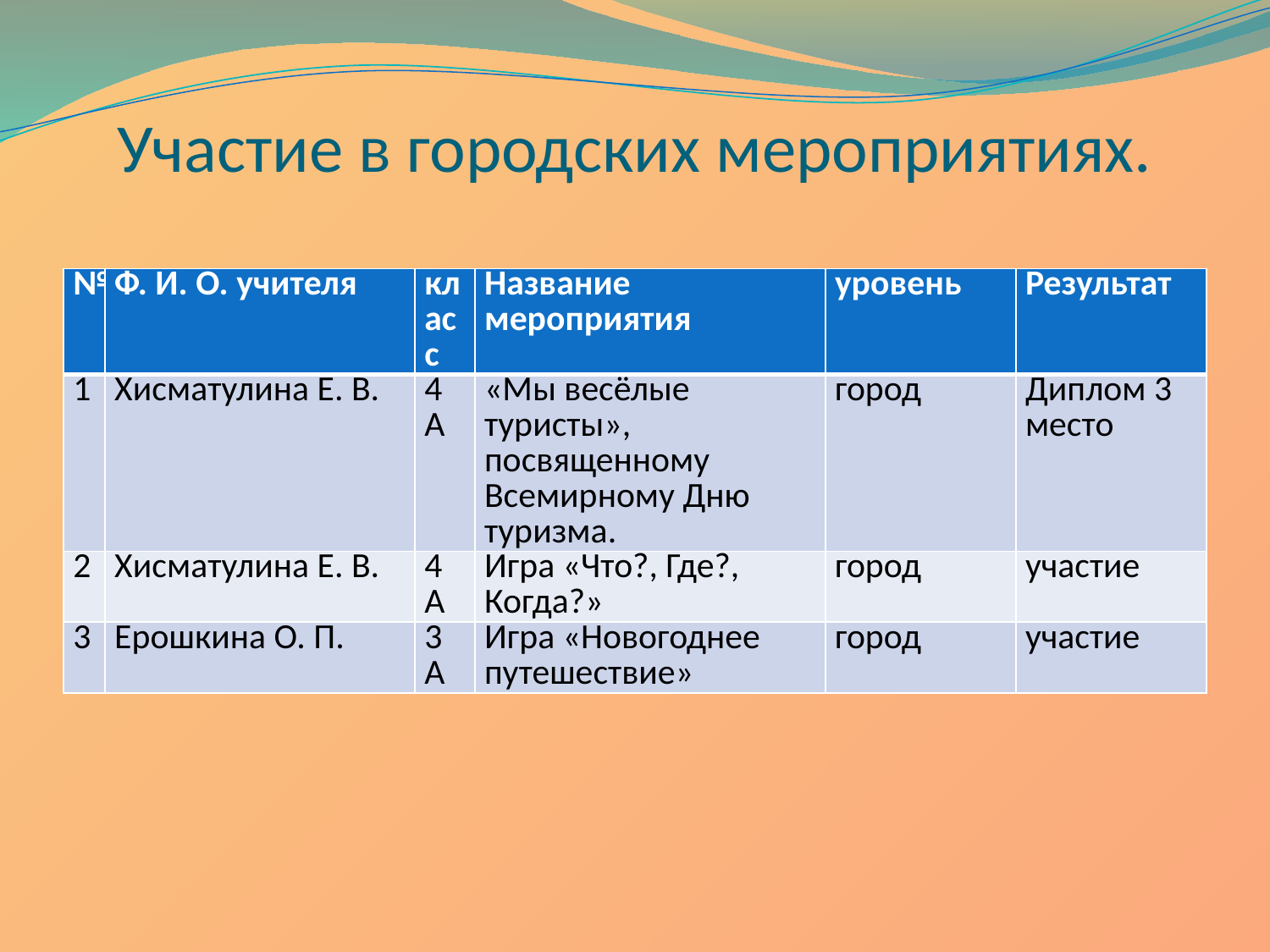

# Участие в городских мероприятиях.
| № | Ф. И. О. учителя | класс | Название мероприятия | уровень | Результат |
| --- | --- | --- | --- | --- | --- |
| 1 | Хисматулина Е. В. | 4 А | «Мы весёлые туристы», посвященному Всемирному Дню туризма. | город | Диплом 3 место |
| 2 | Хисматулина Е. В. | 4 А | Игра «Что?, Где?, Когда?» | город | участие |
| 3 | Ерошкина О. П. | 3 А | Игра «Новогоднее путешествие» | город | участие |